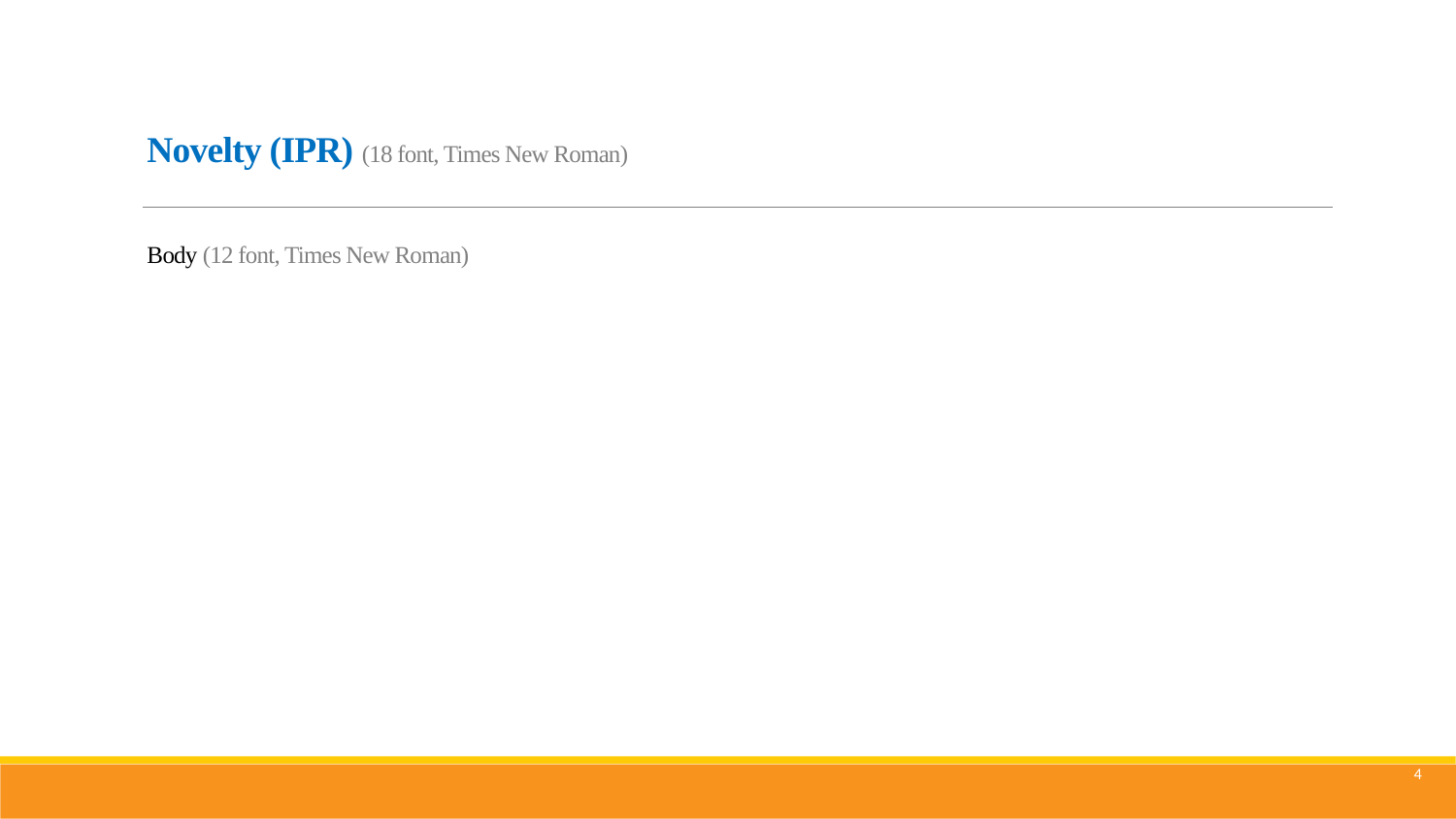

# Novelty (IPR) (18 font, Times New Roman)
Body (12 font, Times New Roman)
4